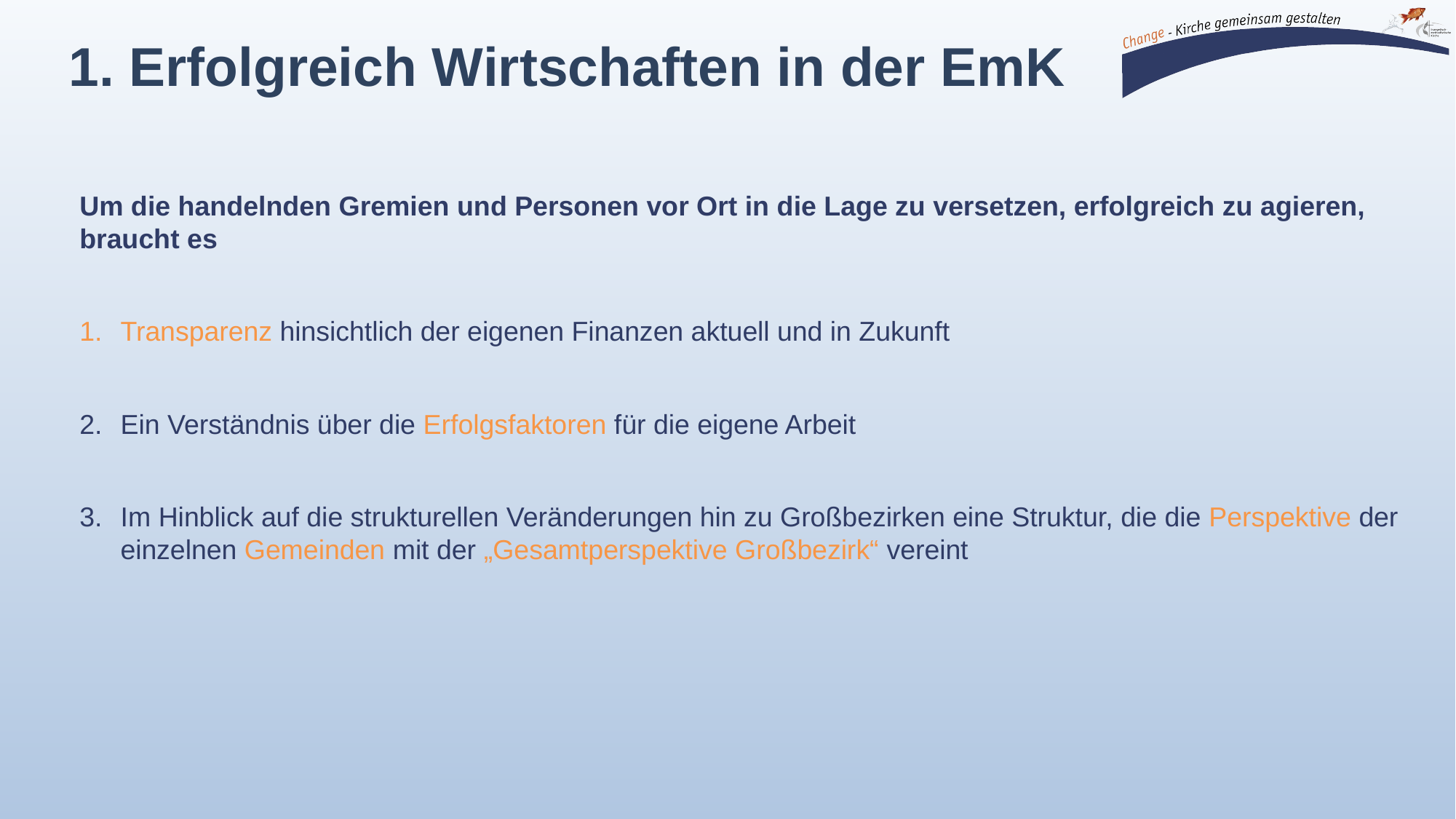

1. Erfolgreich Wirtschaften in der EmK

Um die handelnden Gremien und Personen vor Ort in die Lage zu versetzen, erfolgreich zu agieren, braucht es

Transparenz hinsichtlich der eigenen Finanzen aktuell und in Zukunft

Ein Verständnis über die Erfolgsfaktoren für die eigene Arbeit

Im Hinblick auf die strukturellen Veränderungen hin zu Großbezirken eine Struktur, die die Perspektive der einzelnen Gemeinden mit der „Gesamtperspektive Großbezirk“ vereint